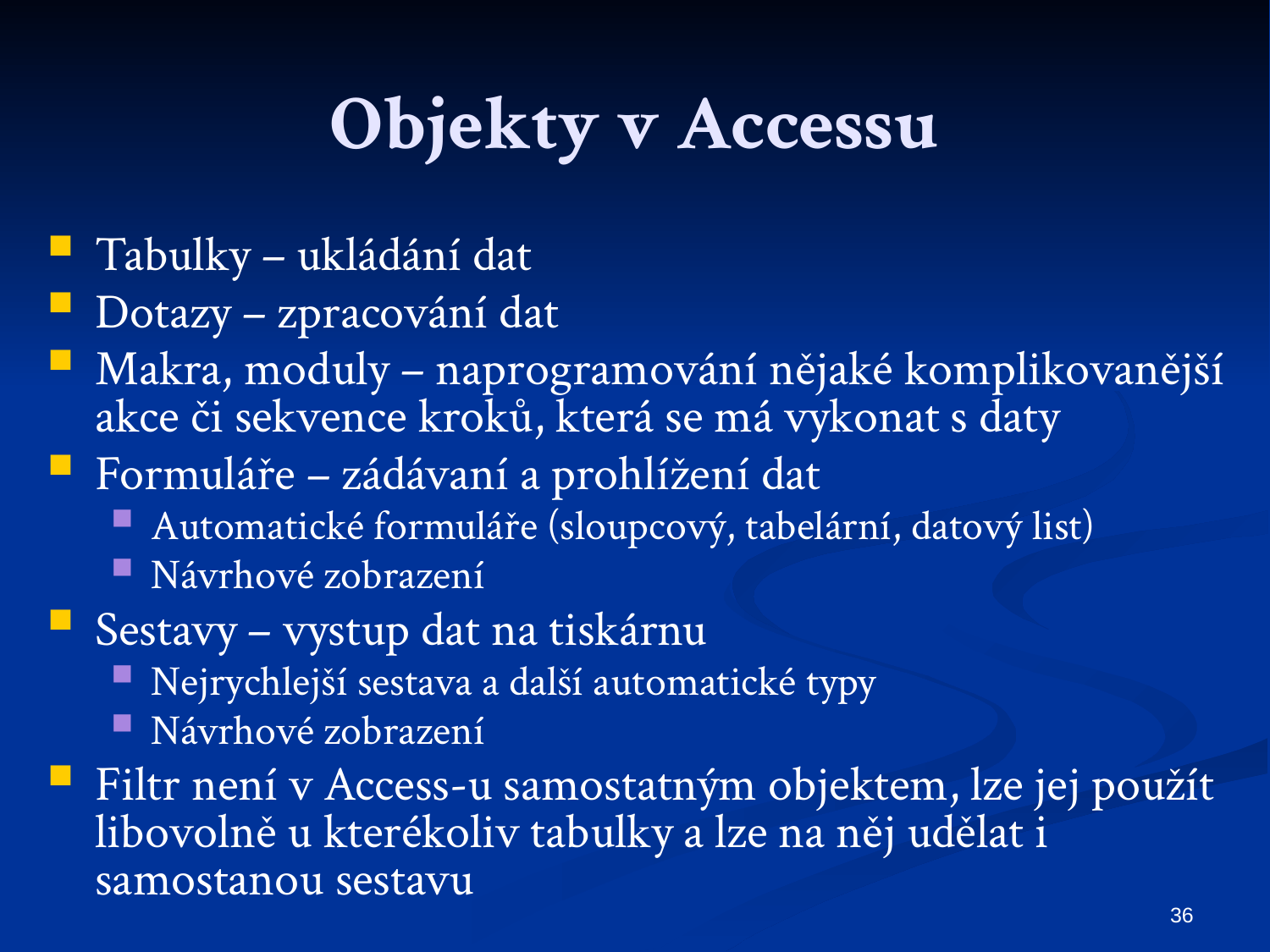

# Objekty v Accessu
Tabulky – ukládání dat
Dotazy – zpracování dat
Makra, moduly – naprogramování nějaké komplikovanější akce či sekvence kroků, která se má vykonat s daty
Formuláře – zádávaní a prohlížení dat
Automatické formuláře (sloupcový, tabelární, datový list)
Návrhové zobrazení
Sestavy – vystup dat na tiskárnu
Nejrychlejší sestava a další automatické typy
Návrhové zobrazení
Filtr není v Access-u samostatným objektem, lze jej použít libovolně u kterékoliv tabulky a lze na něj udělat i samostanou sestavu
36